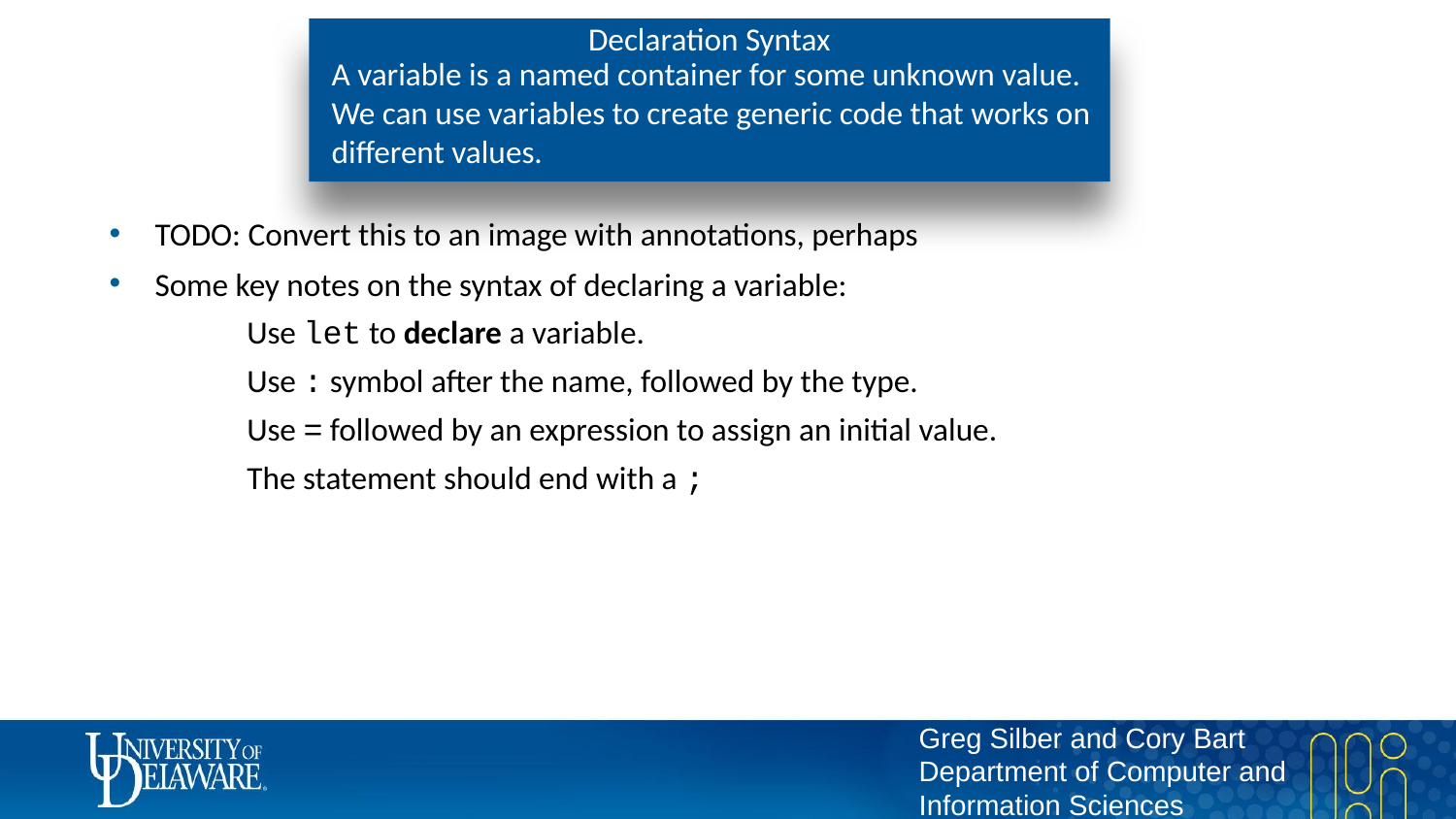

# Declaration Syntax
A variable is a named container for some unknown value. We can use variables to create generic code that works on different values.
TODO: Convert this to an image with annotations, perhaps
Some key notes on the syntax of declaring a variable:
Use let to declare a variable.
Use : symbol after the name, followed by the type.
Use = followed by an expression to assign an initial value.
The statement should end with a ;